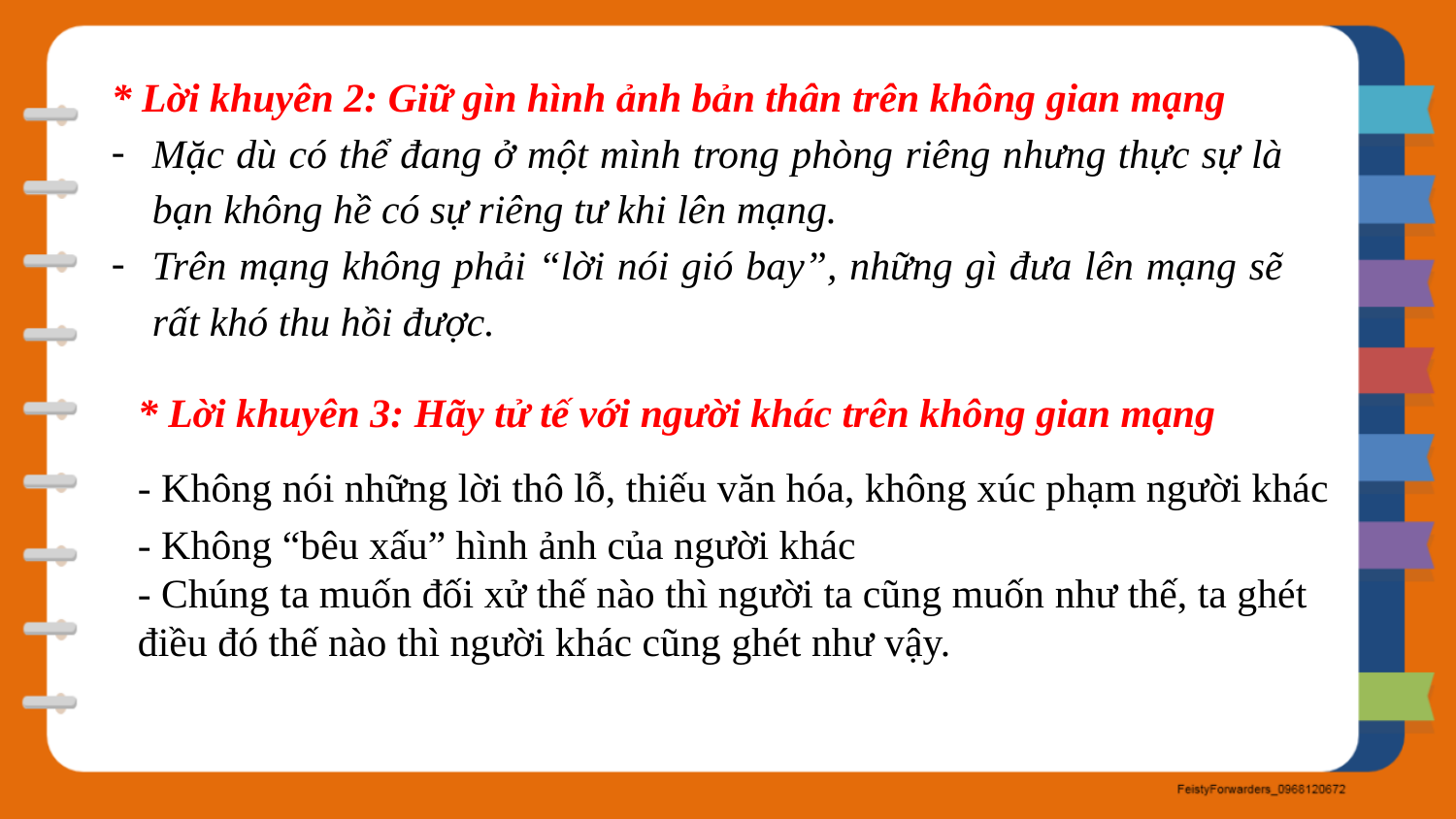

* Lời khuyên 2: Giữ gìn hình ảnh bản thân trên không gian mạng
Mặc dù có thể đang ở một mình trong phòng riêng nhưng thực sự là bạn không hề có sự riêng tư khi lên mạng.
Trên mạng không phải “lời nói gió bay”, những gì đưa lên mạng sẽ rất khó thu hồi được.
* Lời khuyên 3: Hãy tử tế với người khác trên không gian mạng
- Không nói những lời thô lỗ, thiếu văn hóa, không xúc phạm người khác
- Không “bêu xấu” hình ảnh của người khác
- Chúng ta muốn đối xử thế nào thì người ta cũng muốn như thế, ta ghét điều đó thế nào thì người khác cũng ghét như vậy.